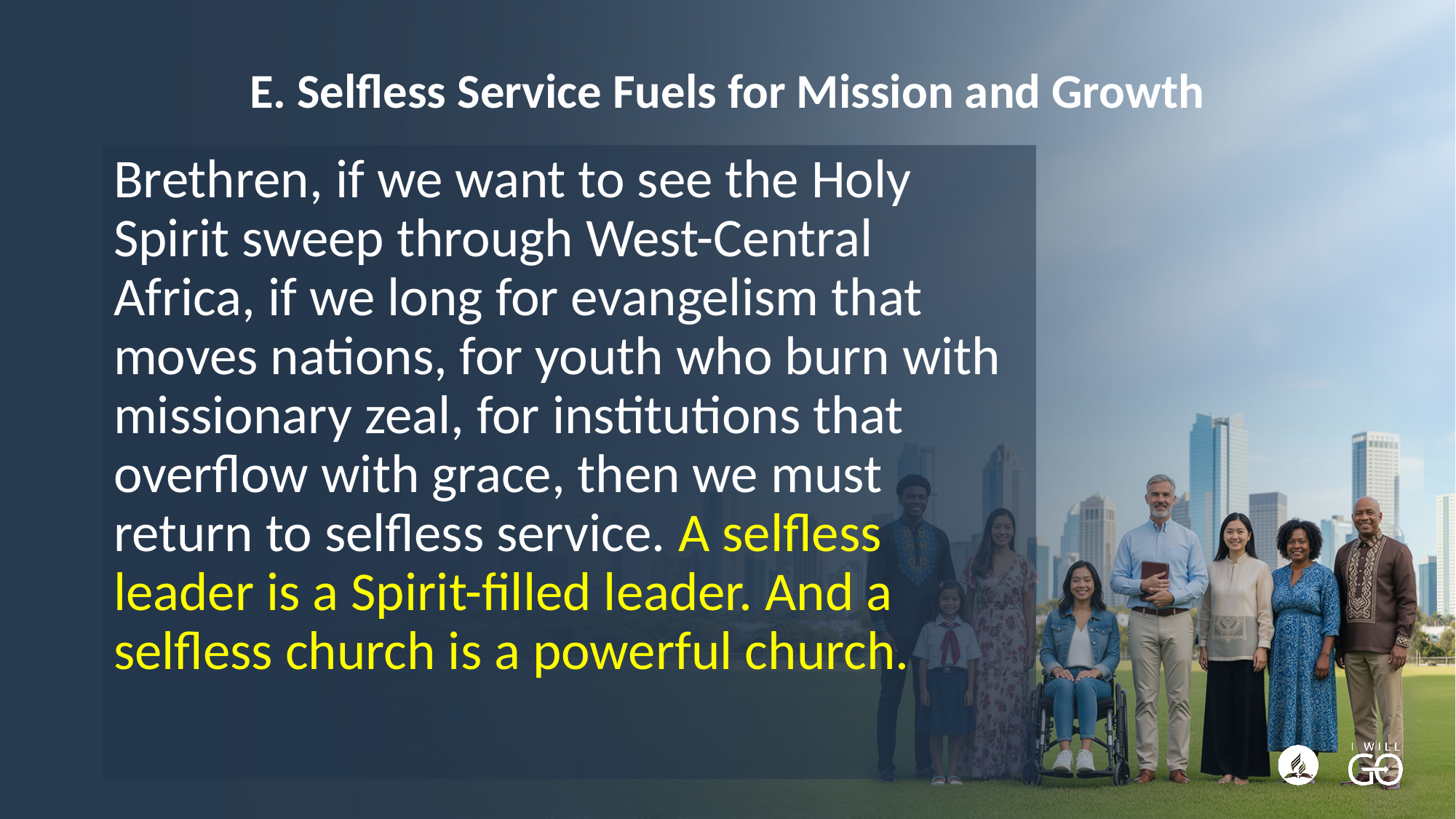

# E. Selfless Service Fuels for Mission and Growth
Brethren, if we want to see the Holy Spirit sweep through West-Central Africa, if we long for evangelism that moves nations, for youth who burn with missionary zeal, for institutions that overflow with grace, then we must return to selfless service. A selfless leader is a Spirit-filled leader. And a selfless church is a powerful church.